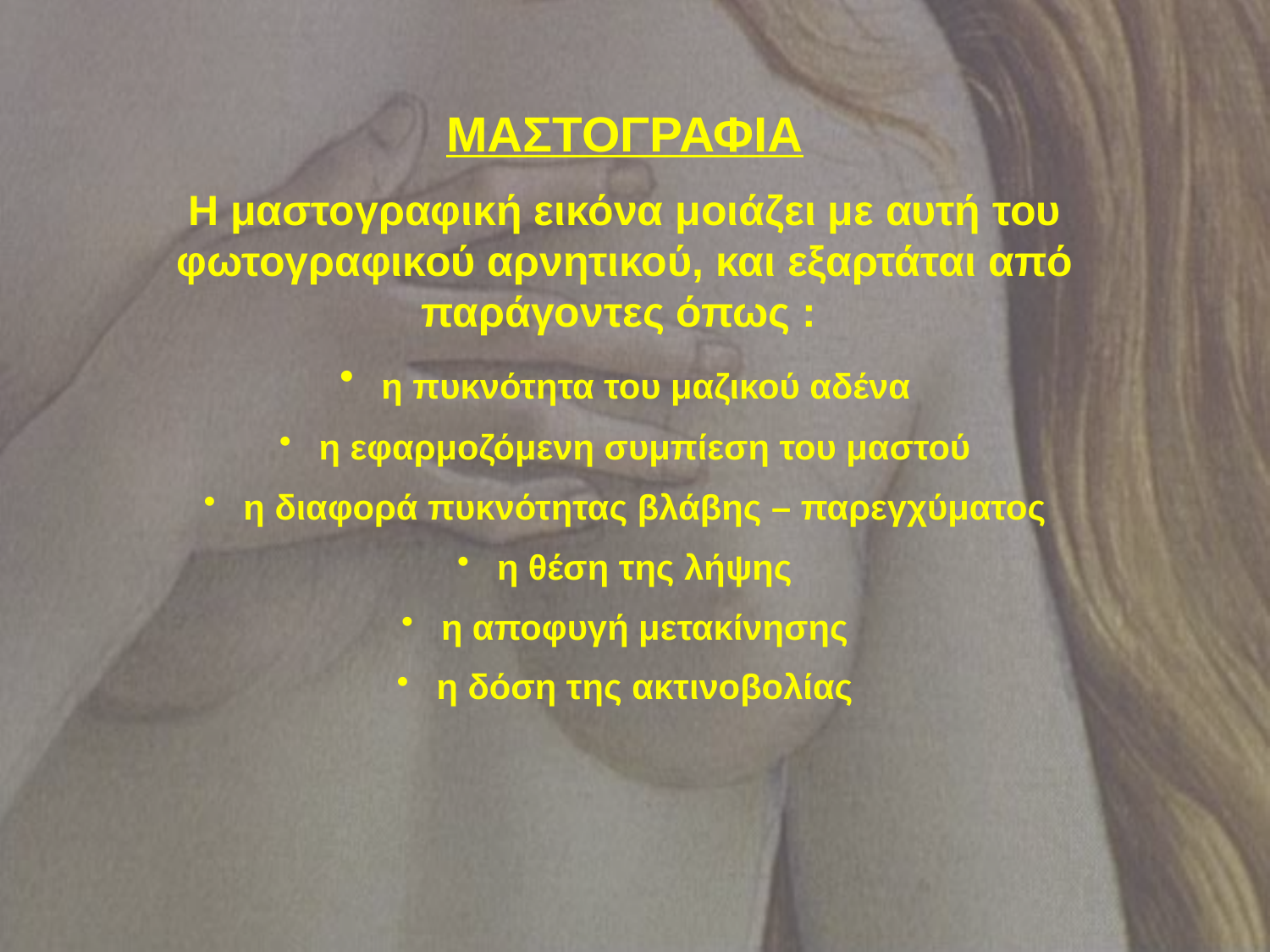

ΜΑΣΤΟΓΡΑΦΙΑ
Η μαστογραφική εικόνα μοιάζει με αυτή του φωτογραφικού αρνητικού, και εξαρτάται από παράγοντες όπως :
 η πυκνότητα του μαζικού αδένα
 η εφαρμοζόμενη συμπίεση του μαστού
 η διαφορά πυκνότητας βλάβης – παρεγχύματος
 η θέση της λήψης
 η αποφυγή μετακίνησης
 η δόση της ακτινοβολίας